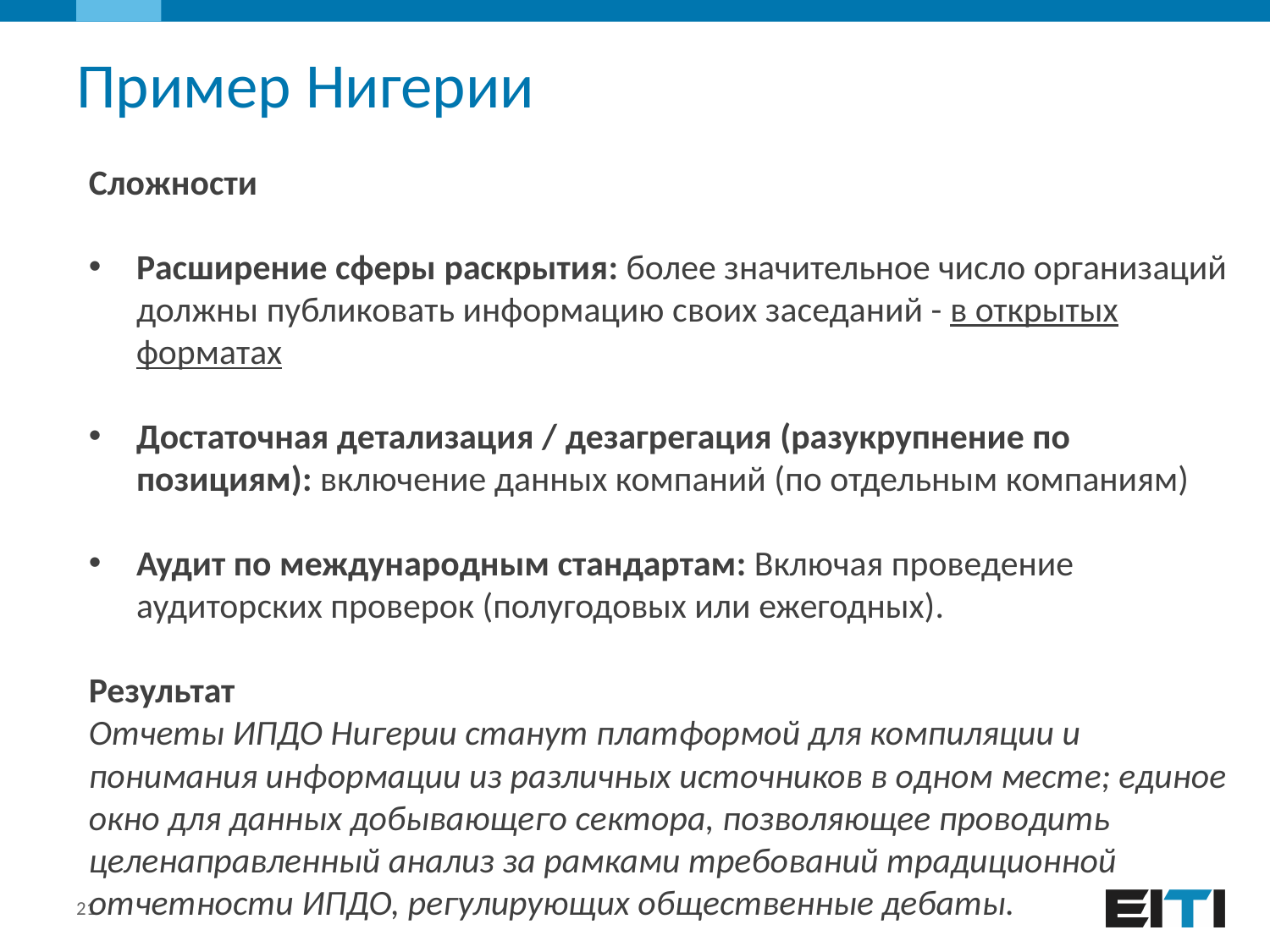

# Пример Нигерии
Сложности

Расширение сферы раскрытия: более значительное число организаций должны публиковать информацию своих заседаний - в открытых форматах

Достаточная детализация / дезагрегация (разукрупнение по позициям): включение данных компаний (по отдельным компаниям)

Аудит по международным стандартам: Включая проведение аудиторских проверок (полугодовых или ежегодных).

Результат
Отчеты ИПДО Нигерии станут платформой для компиляции и понимания информации из различных источников в одном месте; единое окно для данных добывающего сектора, позволяющее проводить целенаправленный анализ за рамками требований традиционной отчетности ИПДО, регулирующих общественные дебаты.

21